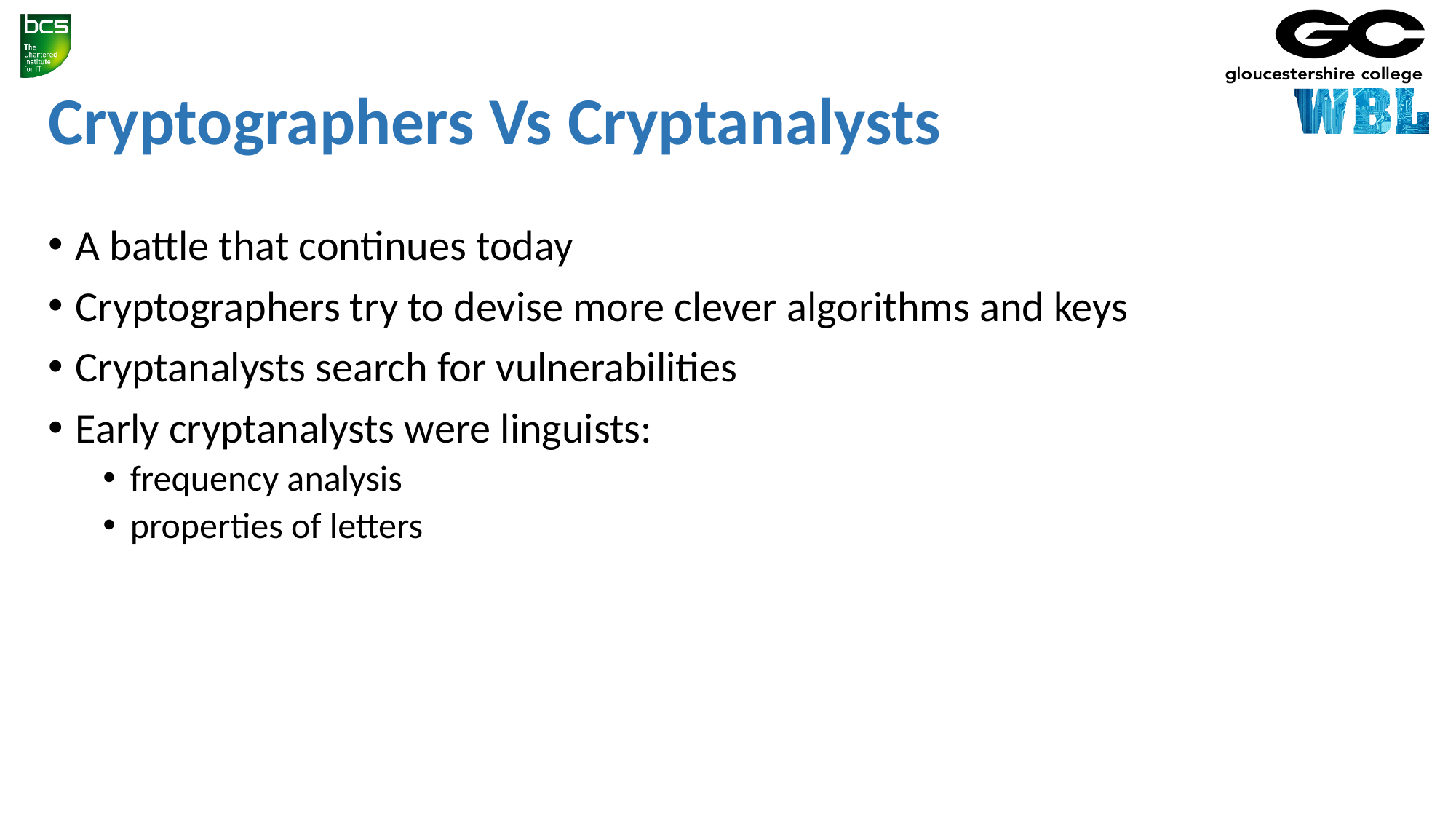

# Cryptographers Vs Cryptanalysts
A battle that continues today
Cryptographers try to devise more clever algorithms and keys
Cryptanalysts search for vulnerabilities
Early cryptanalysts were linguists:
frequency analysis
properties of letters